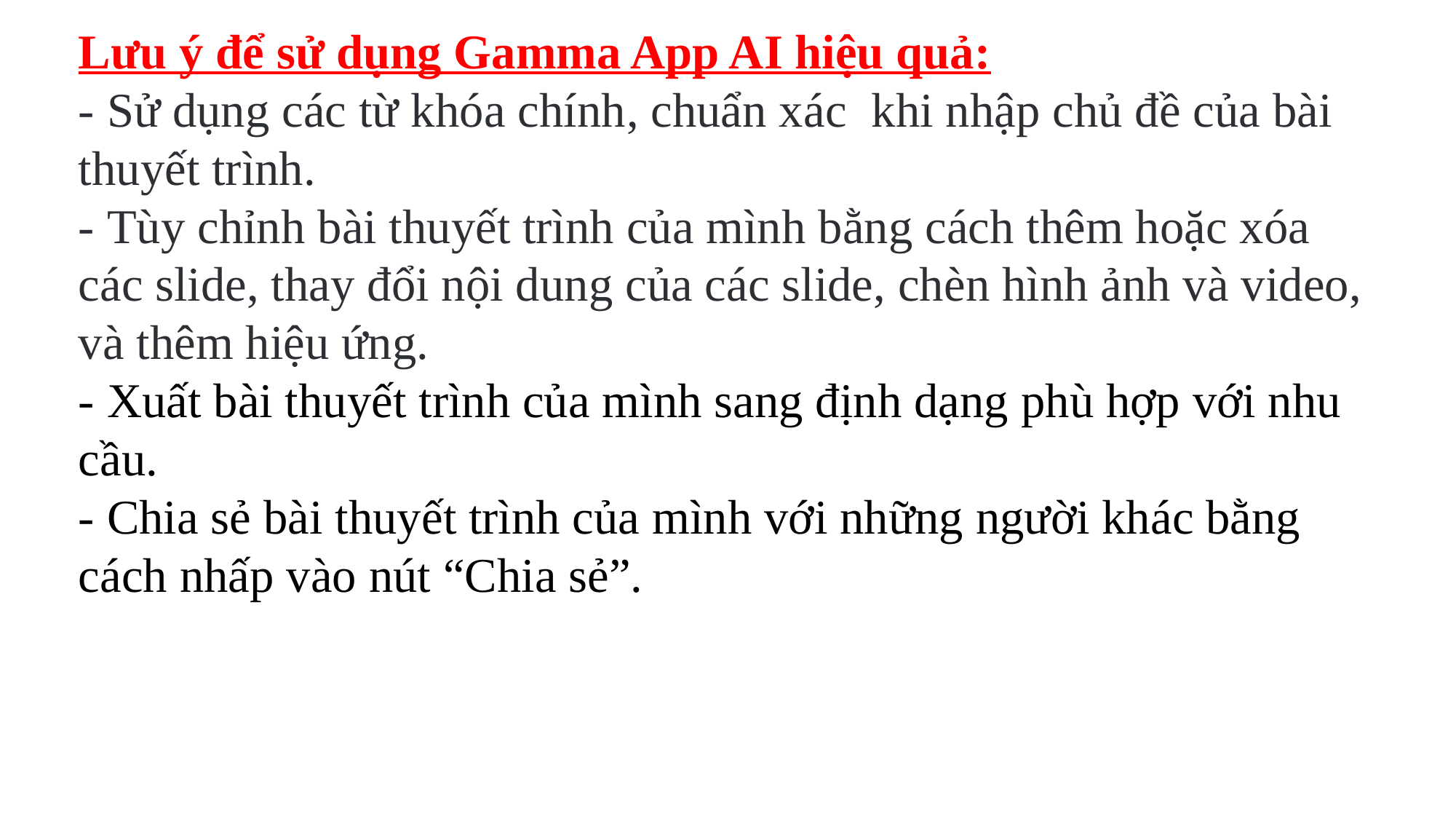

Lưu ý để sử dụng Gamma App AI hiệu quả:
- Sử dụng các từ khóa chính, chuẩn xác  khi nhập chủ đề của bài thuyết trình.
- Tùy chỉnh bài thuyết trình của mình bằng cách thêm hoặc xóa các slide, thay đổi nội dung của các slide, chèn hình ảnh và video, và thêm hiệu ứng.
- Xuất bài thuyết trình của mình sang định dạng phù hợp với nhu cầu.
- Chia sẻ bài thuyết trình của mình với những người khác bằng cách nhấp vào nút “Chia sẻ”.